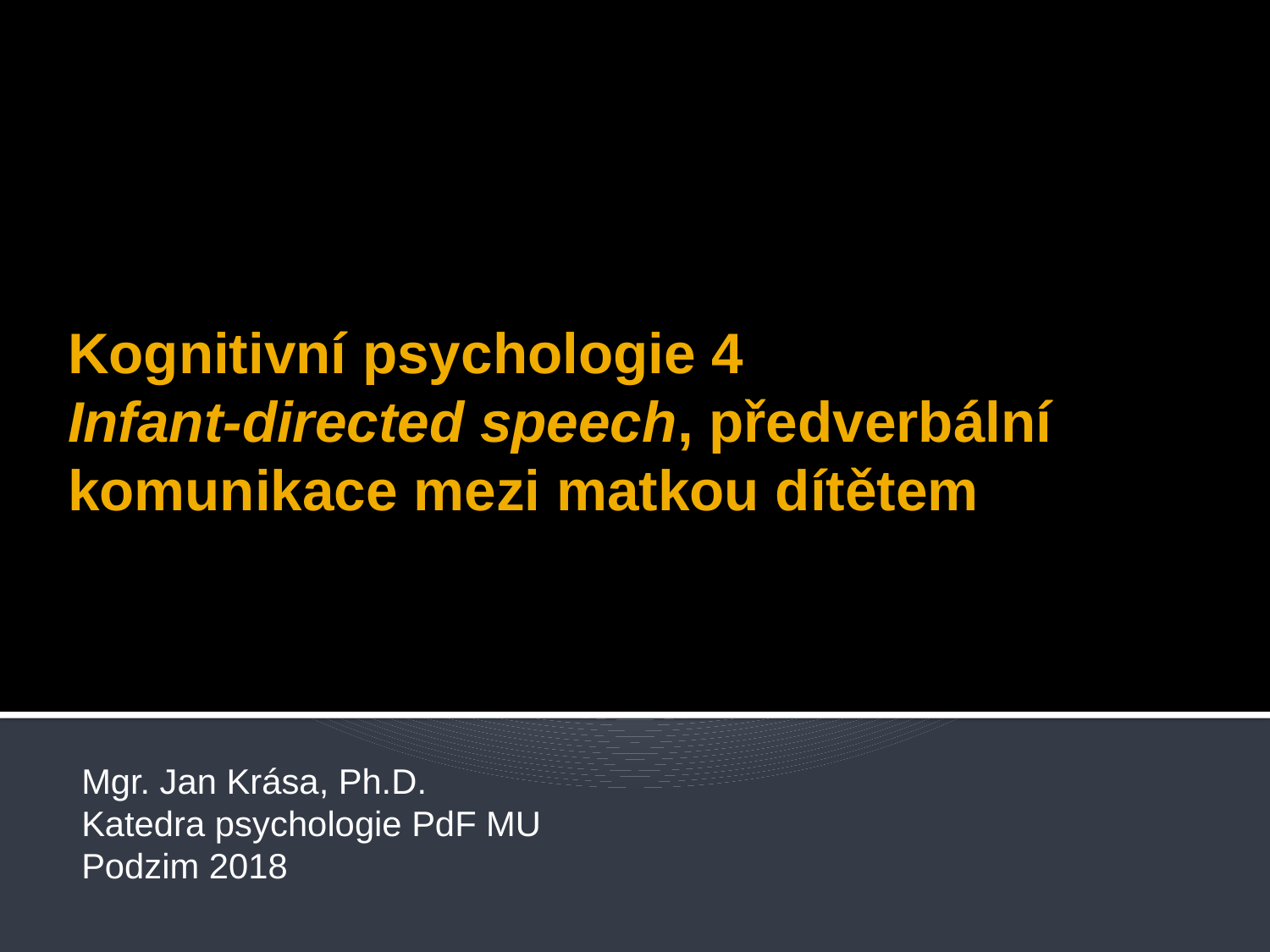

# Kognitivní psychologie 4 Infant-directed speech, předverbální komunikace mezi matkou dítětem

Mgr. Jan Krása, Ph.D.
Katedra psychologie PdF MU
Podzim 2018